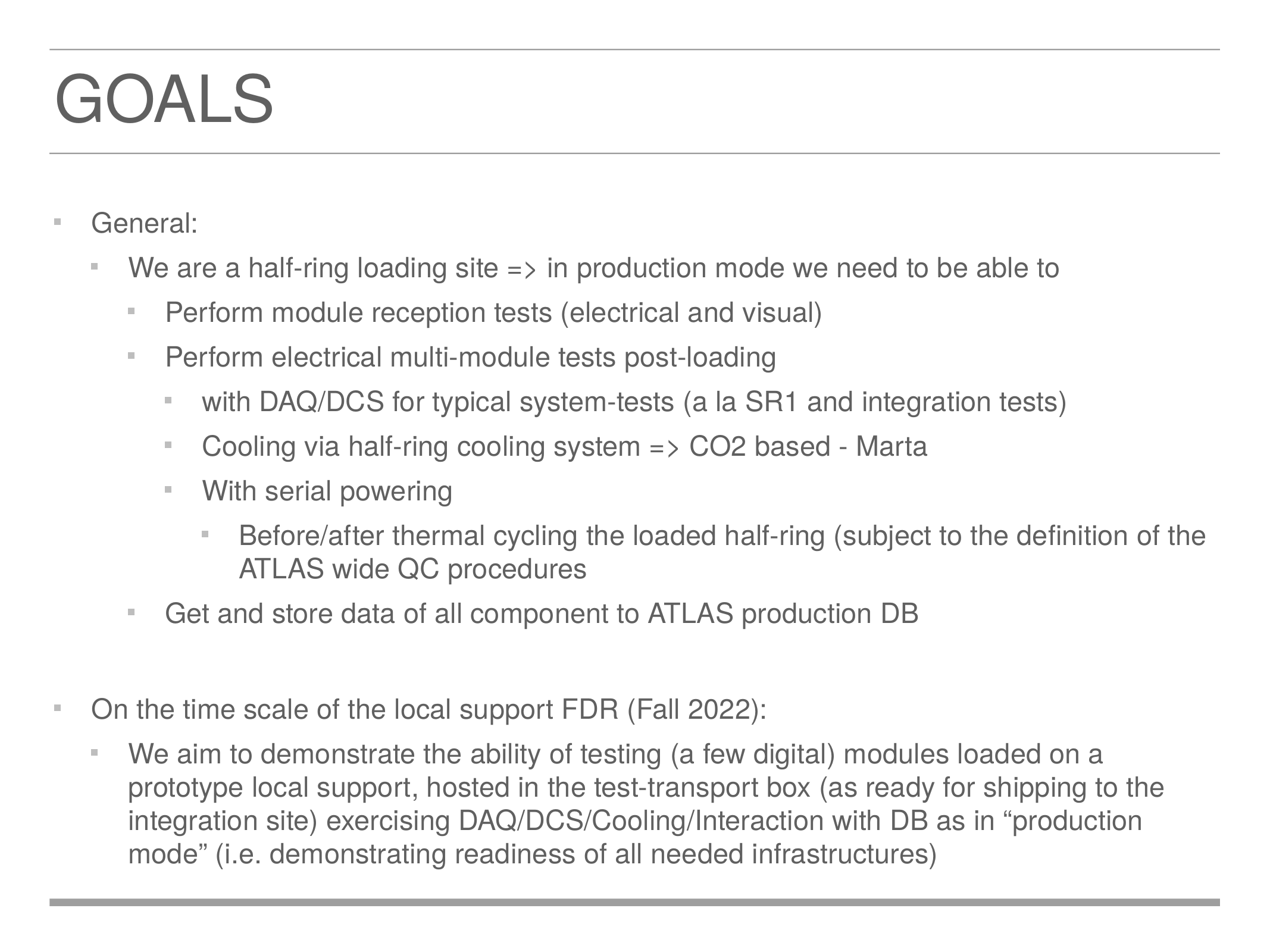

# Goals

General:
We are a half-ring loading site => in production mode we need to be able to
Perform module reception tests (electrical and visual)
Perform electrical multi-module tests post-loading
with DAQ/DCS for typical system-tests (a la SR1 and integration tests)
Cooling via half-ring cooling system => CO2 based - Marta
With serial powering
Before/after thermal cycling the loaded half-ring (subject to the definition of the ATLAS wide QC procedures
Get and store data of all component to ATLAS production DB

On the time scale of the local support FDR (Fall 2022):
We aim to demonstrate the ability of testing (a few digital) modules loaded on a prototype local support, hosted in the test-transport box (as ready for shipping to the integration site) exercising DAQ/DCS/Cooling/Interaction with DB as in “production mode” (i.e. demonstrating readiness of all needed infrastructures)
2